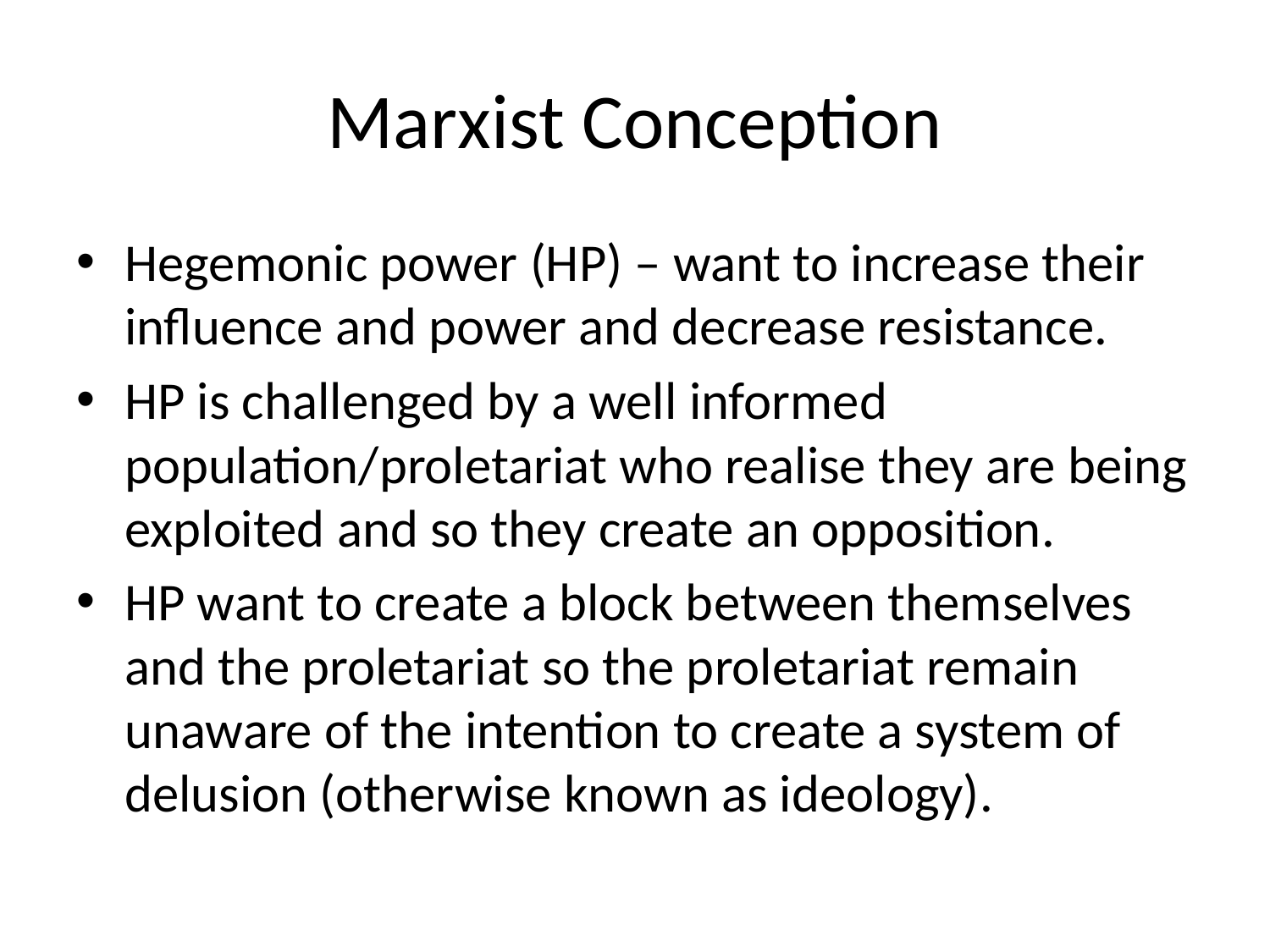

# Marxist Conception
Hegemonic power (HP) – want to increase their influence and power and decrease resistance.
HP is challenged by a well informed population/proletariat who realise they are being exploited and so they create an opposition.
HP want to create a block between themselves and the proletariat so the proletariat remain unaware of the intention to create a system of delusion (otherwise known as ideology).